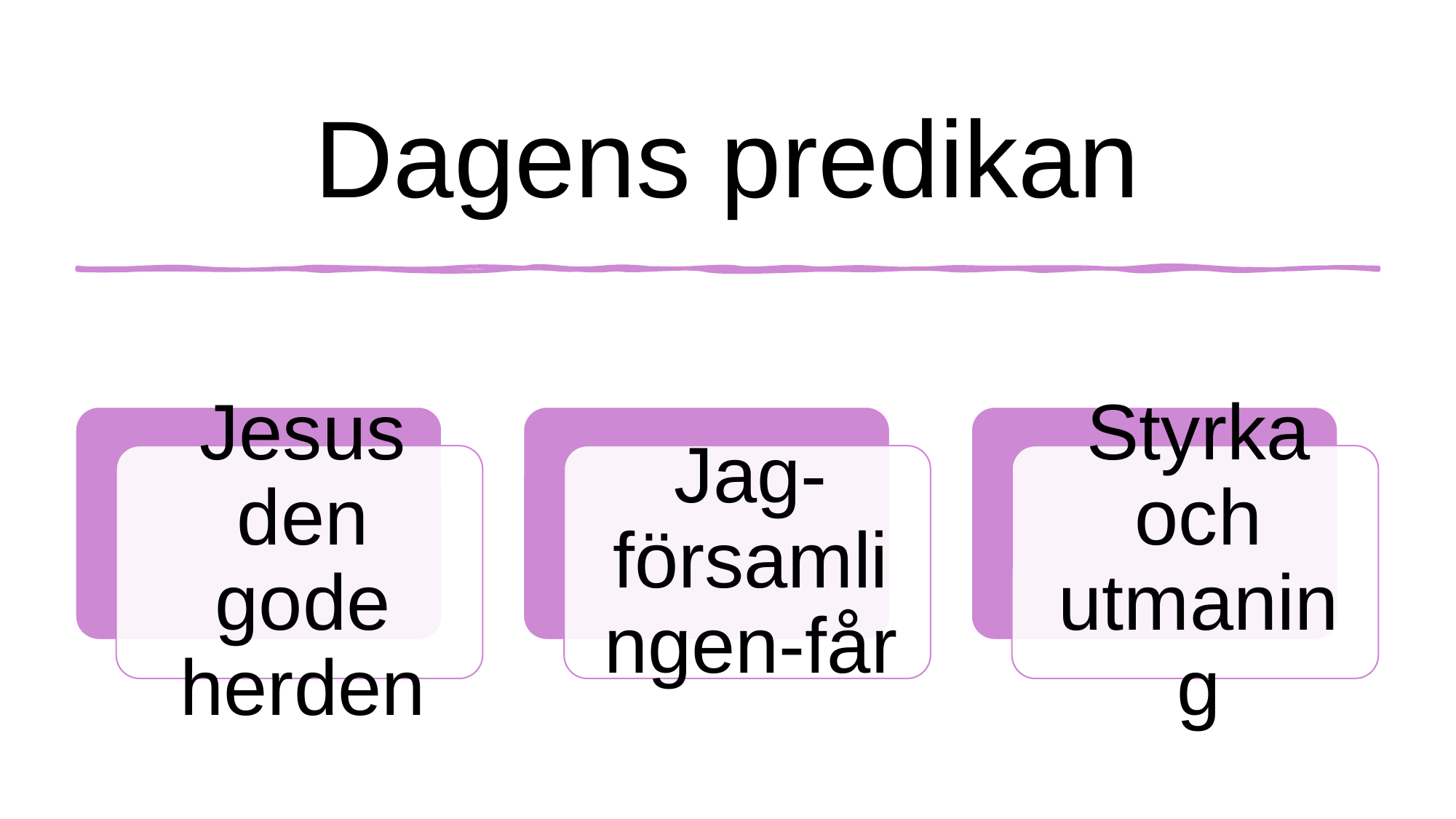

# Dagens predikan

Jesus den gode herden
Jag-församlingen-får
Styrka och utmaning